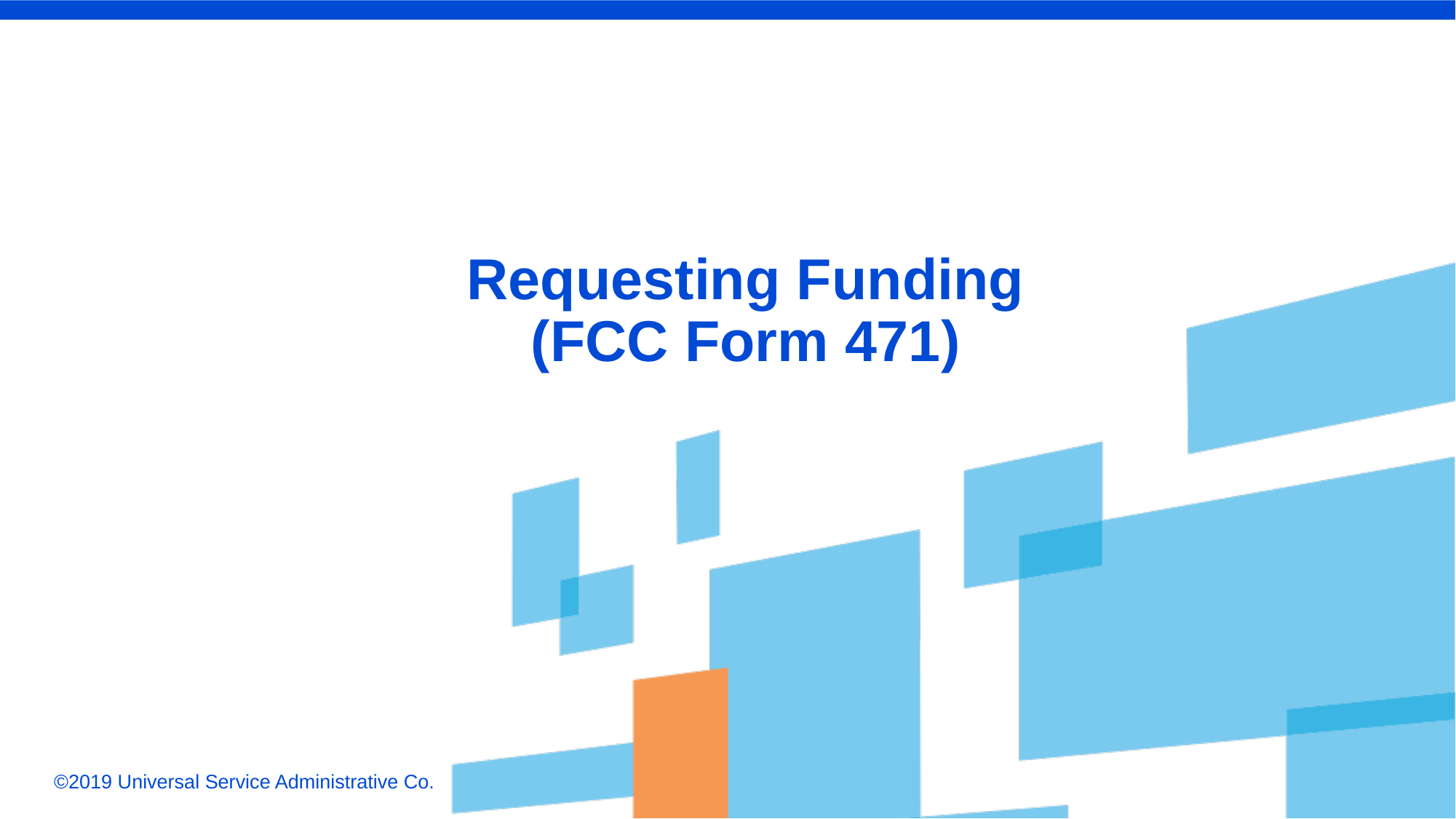

Requesting Funding
(FCC Form 471)

©2019 Universal Service Administrative Co.